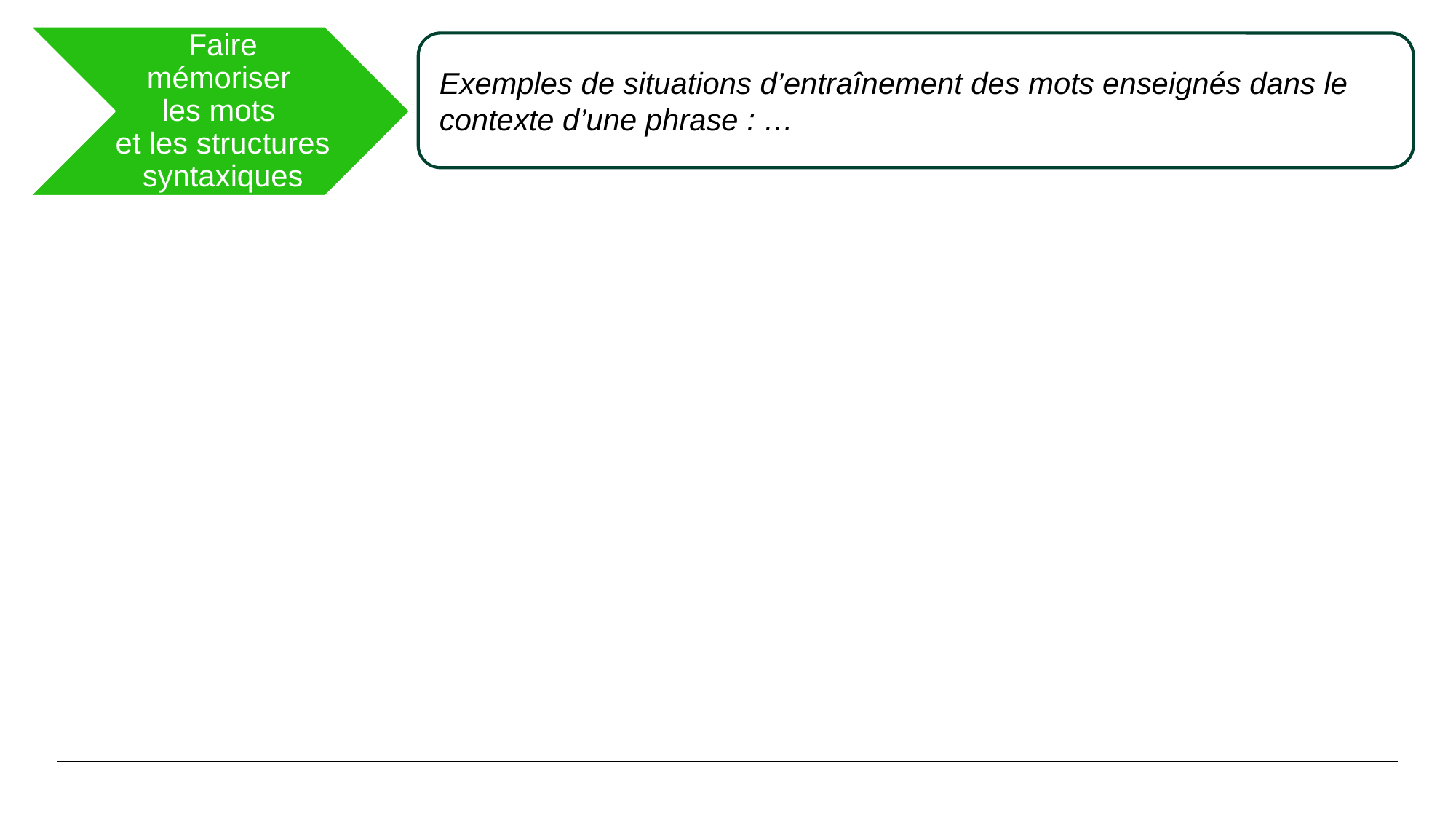

# Les 4 étapes essentielles d’une séquence d’enseignement du vocabulaire (BO du 31/10/2024)

Faire mémoriser
les mots
et les structures
syntaxiques
Exemples de situations d’entraînement des mots enseignés dans le contexte d’une phrase : …